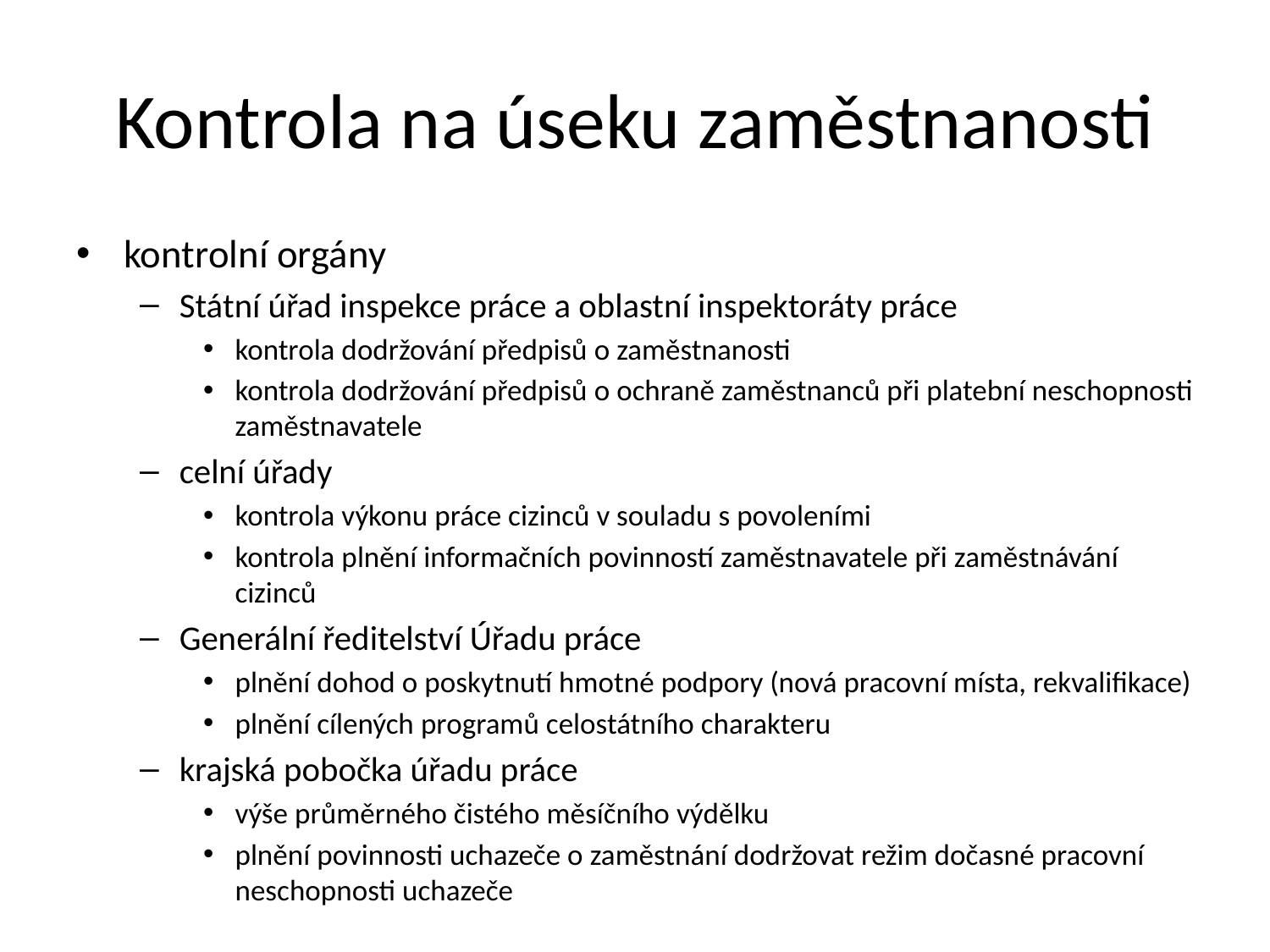

# Kontrola na úseku zaměstnanosti
kontrolní orgány
Státní úřad inspekce práce a oblastní inspektoráty práce
kontrola dodržování předpisů o zaměstnanosti
kontrola dodržování předpisů o ochraně zaměstnanců při platební neschopnosti zaměstnavatele
celní úřady
kontrola výkonu práce cizinců v souladu s povoleními
kontrola plnění informačních povinností zaměstnavatele při zaměstnávání cizinců
Generální ředitelství Úřadu práce
plnění dohod o poskytnutí hmotné podpory (nová pracovní místa, rekvalifikace)
plnění cílených programů celostátního charakteru
krajská pobočka úřadu práce
výše průměrného čistého měsíčního výdělku
plnění povinnosti uchazeče o zaměstnání dodržovat režim dočasné pracovní neschopnosti uchazeče